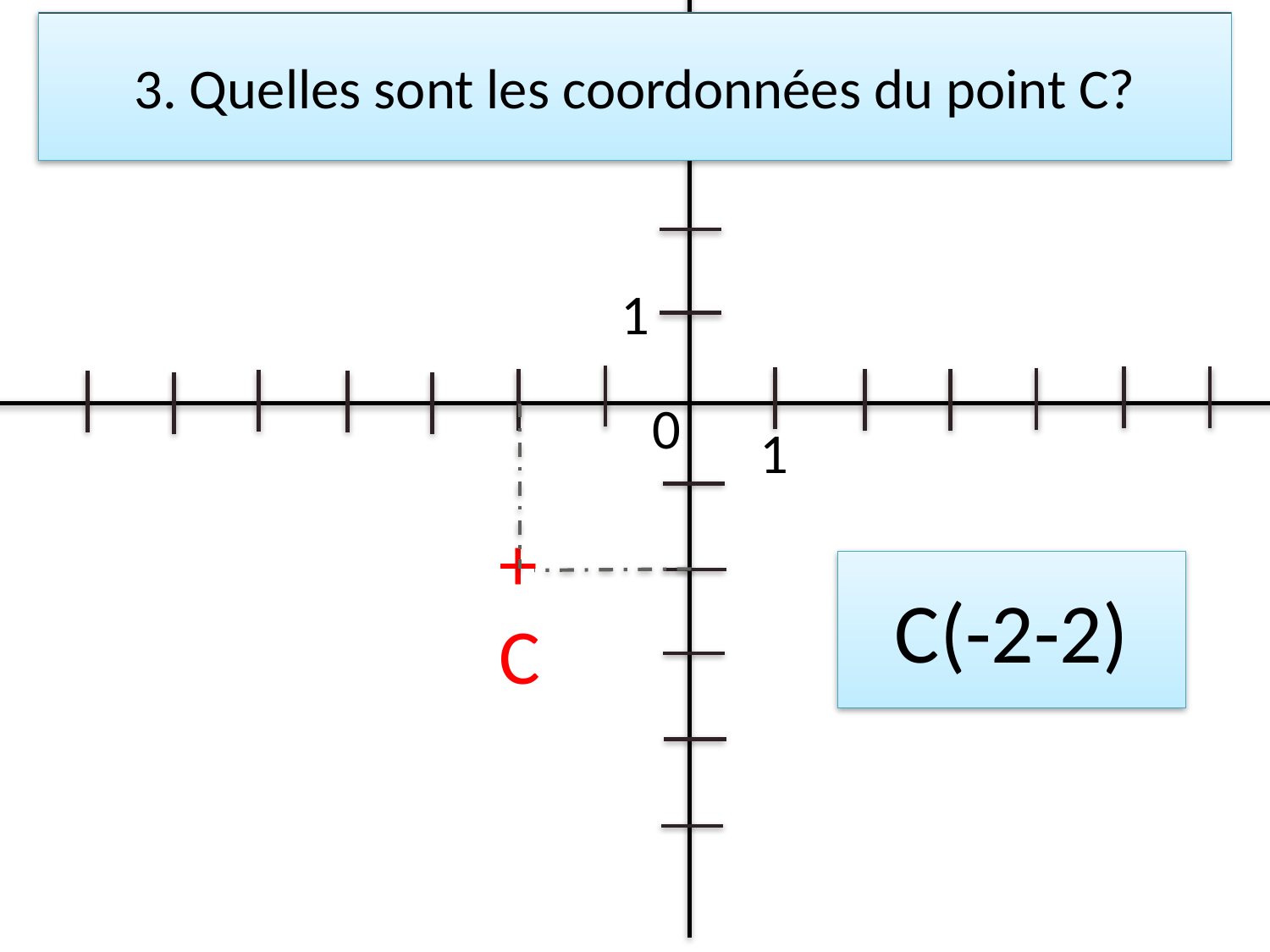

# 3. Quelles sont les coordonnées du point C?
1
0
1
+
C
C(-2-2)